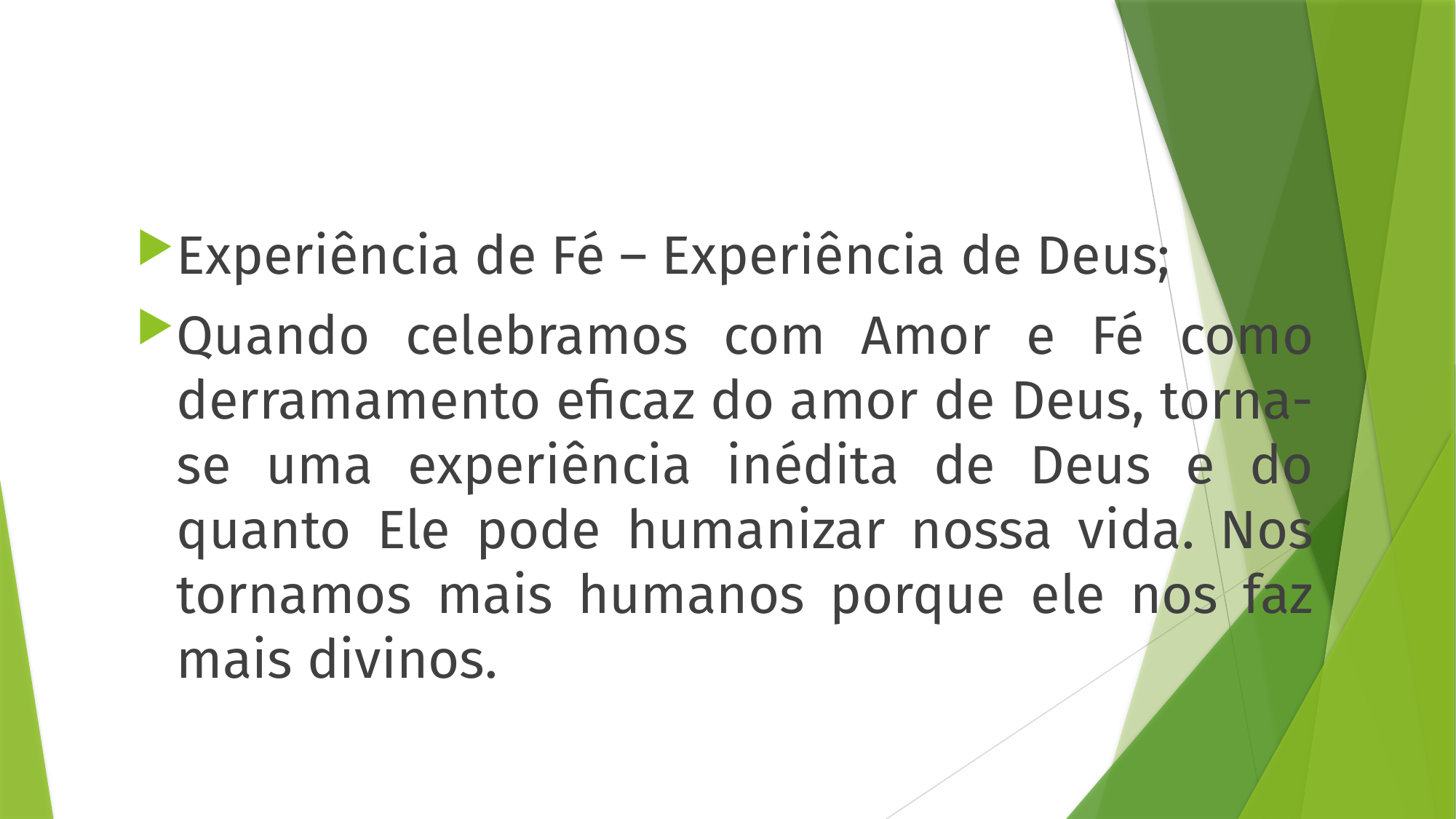

Experiência de Fé – Experiência de Deus;
Quando celebramos com Amor e Fé como derramamento eficaz do amor de Deus, torna-se uma experiência inédita de Deus e do quanto Ele pode humanizar nossa vida. Nos tornamos mais humanos porque ele nos faz mais divinos.